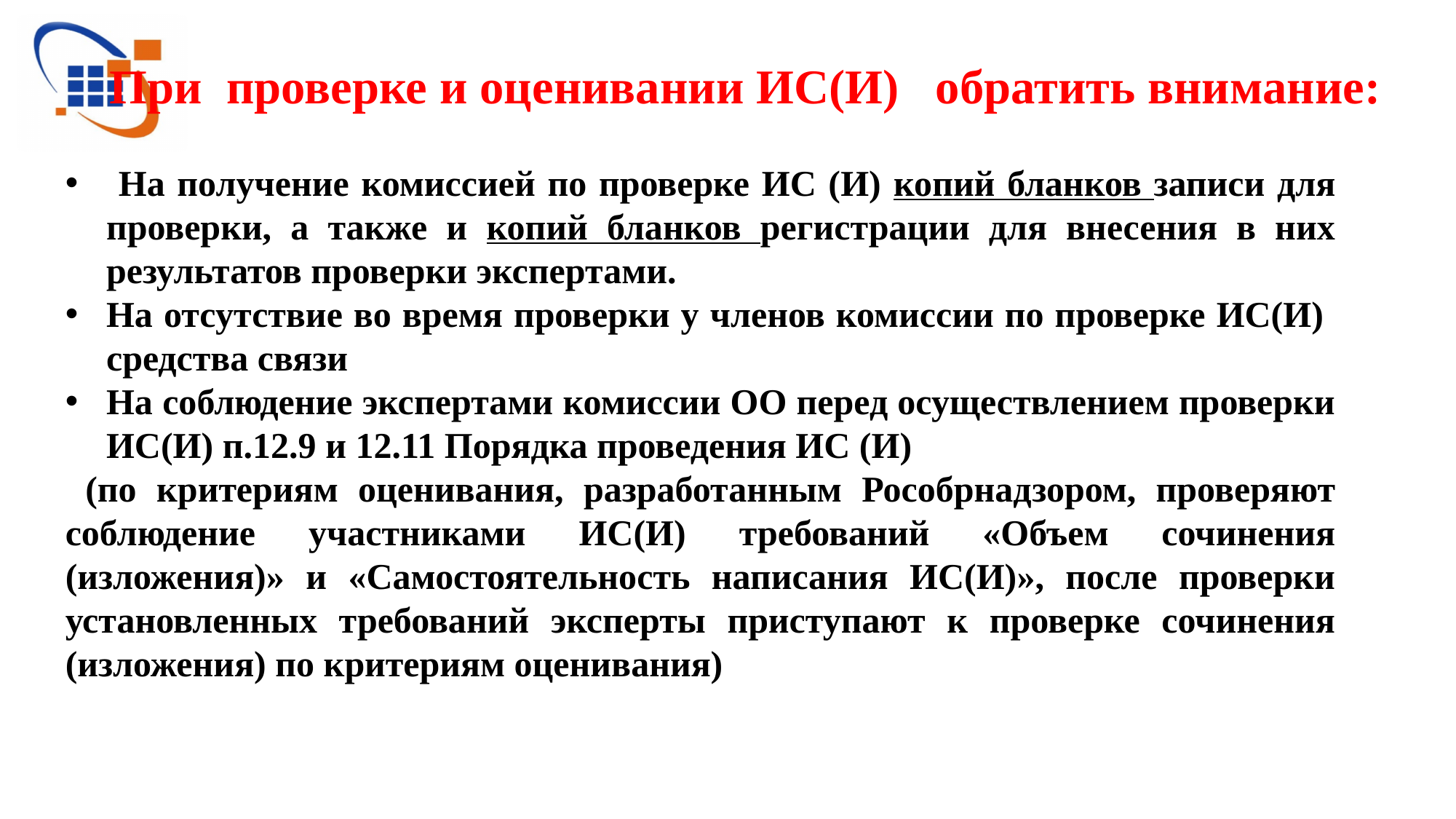

# При  проверке и оценивании ИС(И)   обратить внимание:
 На получение комиссией по проверке ИС (И) копий бланков записи для проверки, а также и копий бланков регистрации для внесения в них результатов проверки экспертами.
На отсутствие во время проверки у членов комиссии по проверке ИС(И)  средства связи
На соблюдение экспертами комиссии ОО перед осуществлением проверки ИС(И) п.12.9 и 12.11 Порядка проведения ИС (И)
 (по критериям оценивания, разработанным Рособрнадзором, проверяют соблюдение участниками ИС(И) требований «Объем сочинения (изложения)» и «Самостоятельность написания ИС(И)», после проверки установленных требований эксперты приступают к проверке сочинения (изложения) по критериям оценивания)